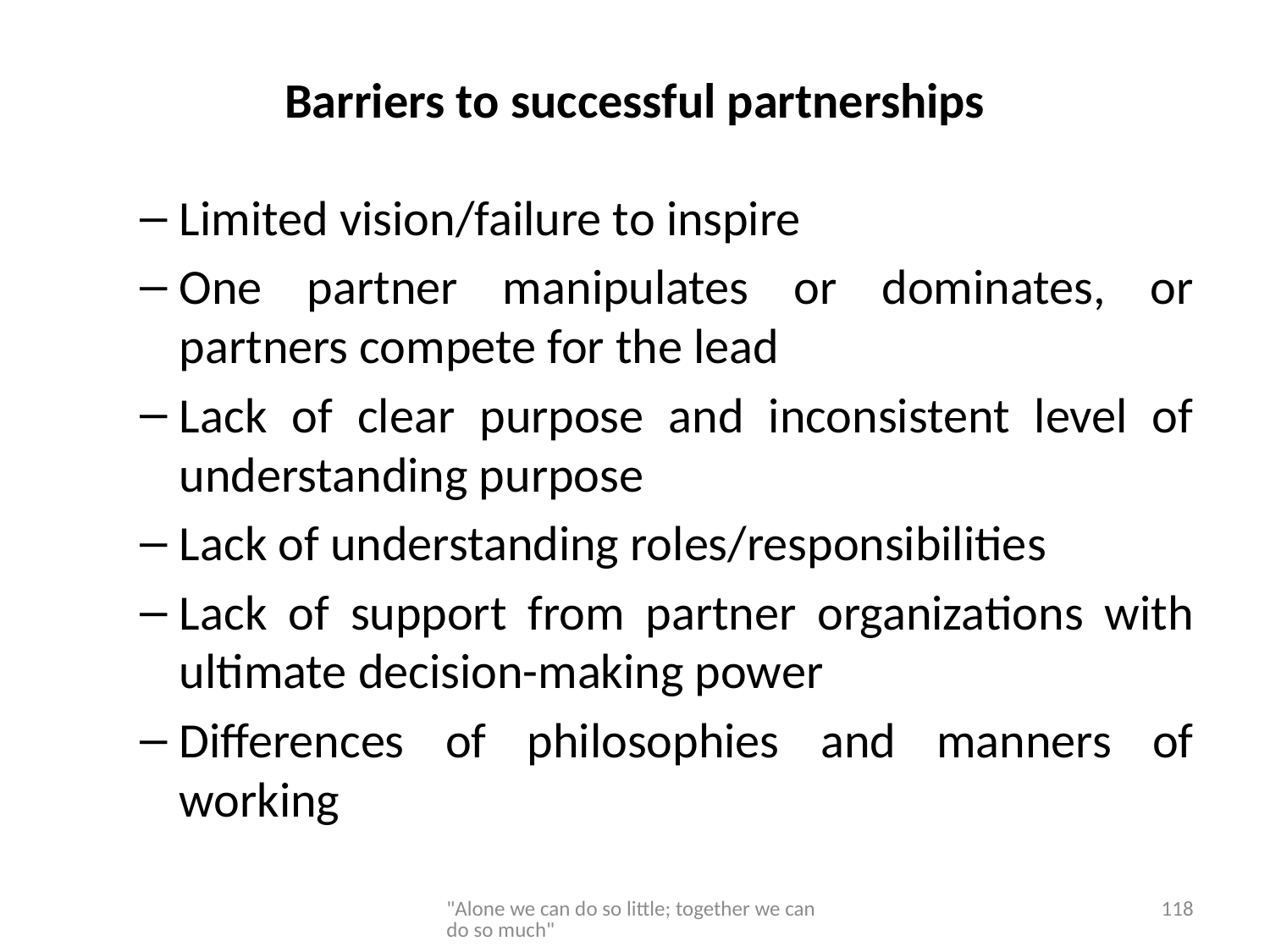

# Barriers to successful partnerships
Limited vision/failure to inspire
One partner manipulates or dominates, or partners compete for the lead
Lack of clear purpose and inconsistent level of understanding purpose
Lack of understanding roles/responsibilities
Lack of support from partner organizations with ultimate decision-making power
Differences of philosophies and manners of working

"Alone we can do so little; together we can do so much"
118